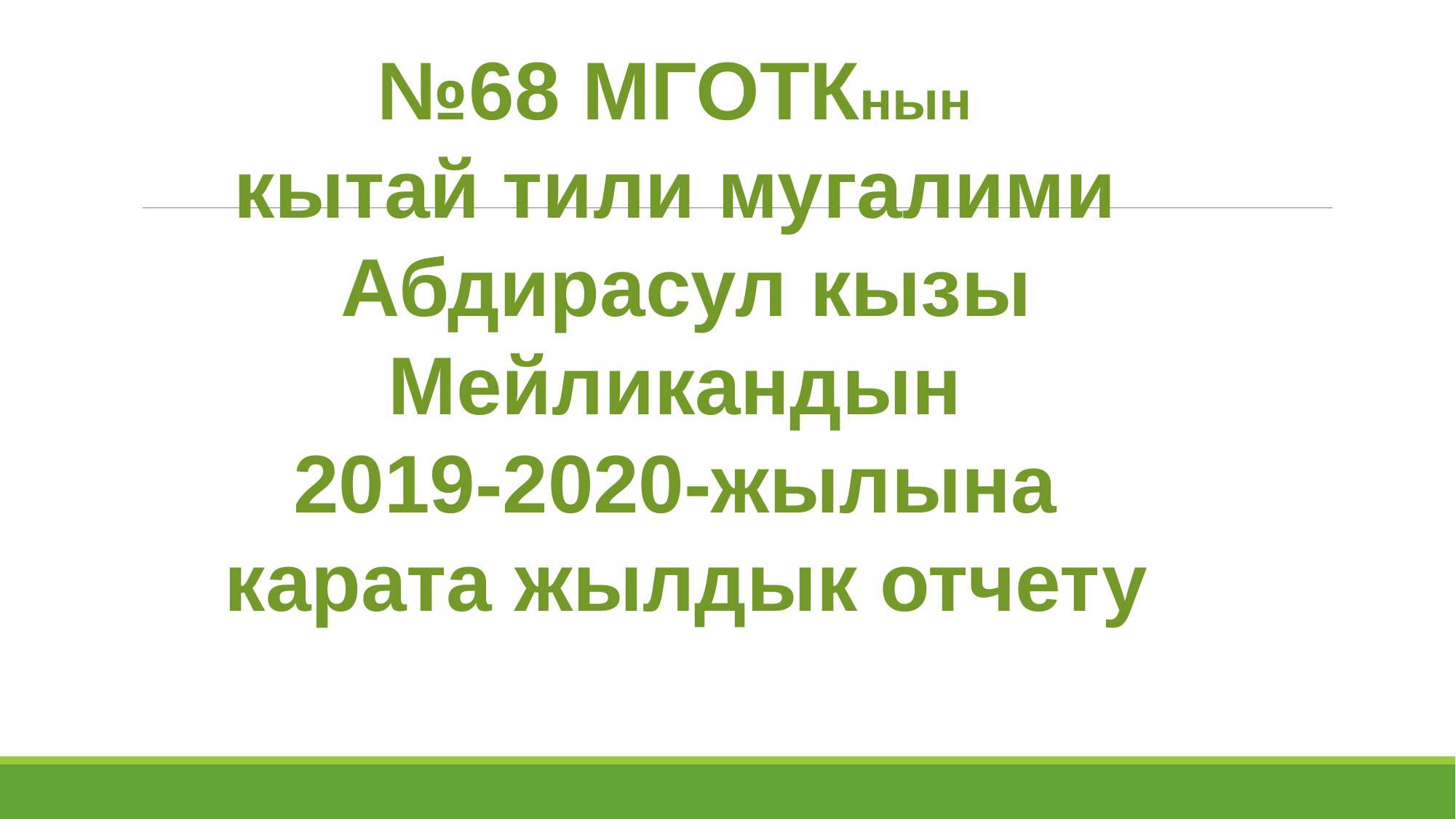

№68 МГОТКнын
кытай тили мугалими
Абдирасул кызы Мейликандын
2019-2020-жылына
карата жылдык отчету